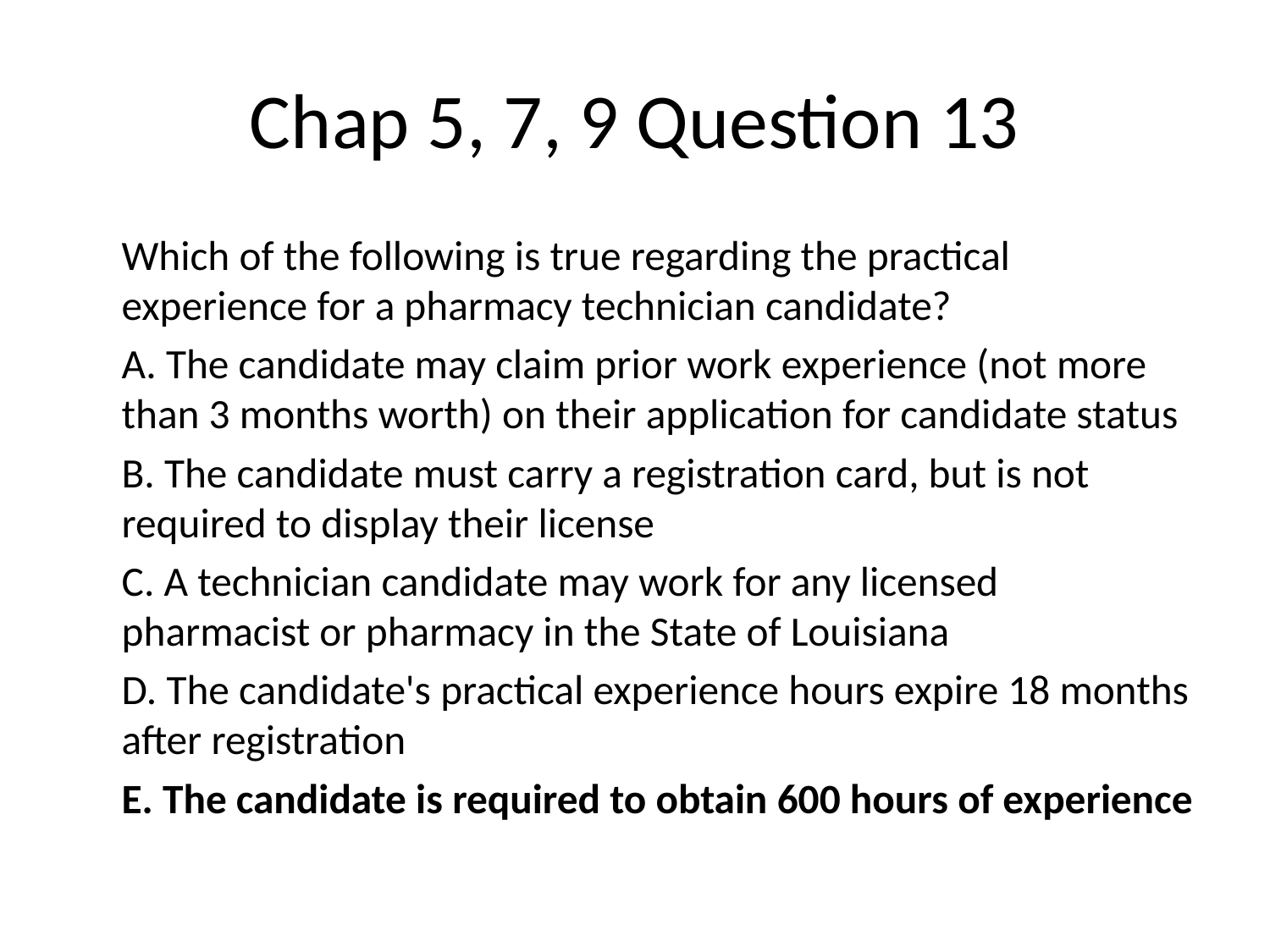

# Chap 5, 7, 9 Question 13
	Which of the following is true regarding the practical experience for a pharmacy technician candidate?
	A. The candidate may claim prior work experience (not more than 3 months worth) on their application for candidate status
	B. The candidate must carry a registration card, but is not required to display their license
	C. A technician candidate may work for any licensed pharmacist or pharmacy in the State of Louisiana
	D. The candidate's practical experience hours expire 18 months after registration
	E. The candidate is required to obtain 600 hours of experience